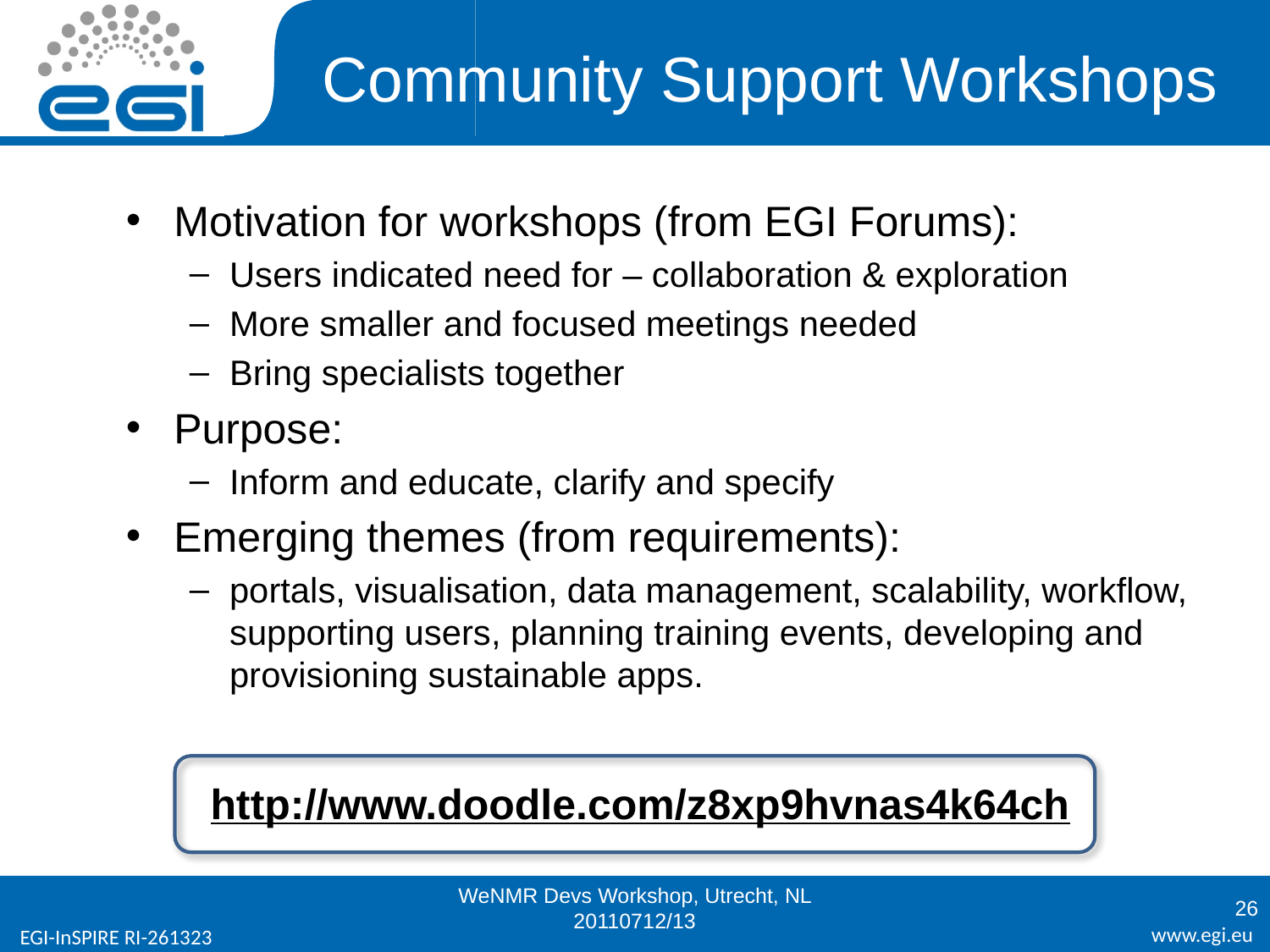

# Community Support Workshops
Motivation for workshops (from EGI Forums):
Users indicated need for – collaboration & exploration
More smaller and focused meetings needed
Bring specialists together
Purpose:
Inform and educate, clarify and specify
Emerging themes (from requirements):
portals, visualisation, data management, scalability, workflow, supporting users, planning training events, developing and provisioning sustainable apps.

http://www.doodle.com/z8xp9hvnas4k64ch

WeNMR Devs Workshop, Utrecht, NL 20110712/13
26